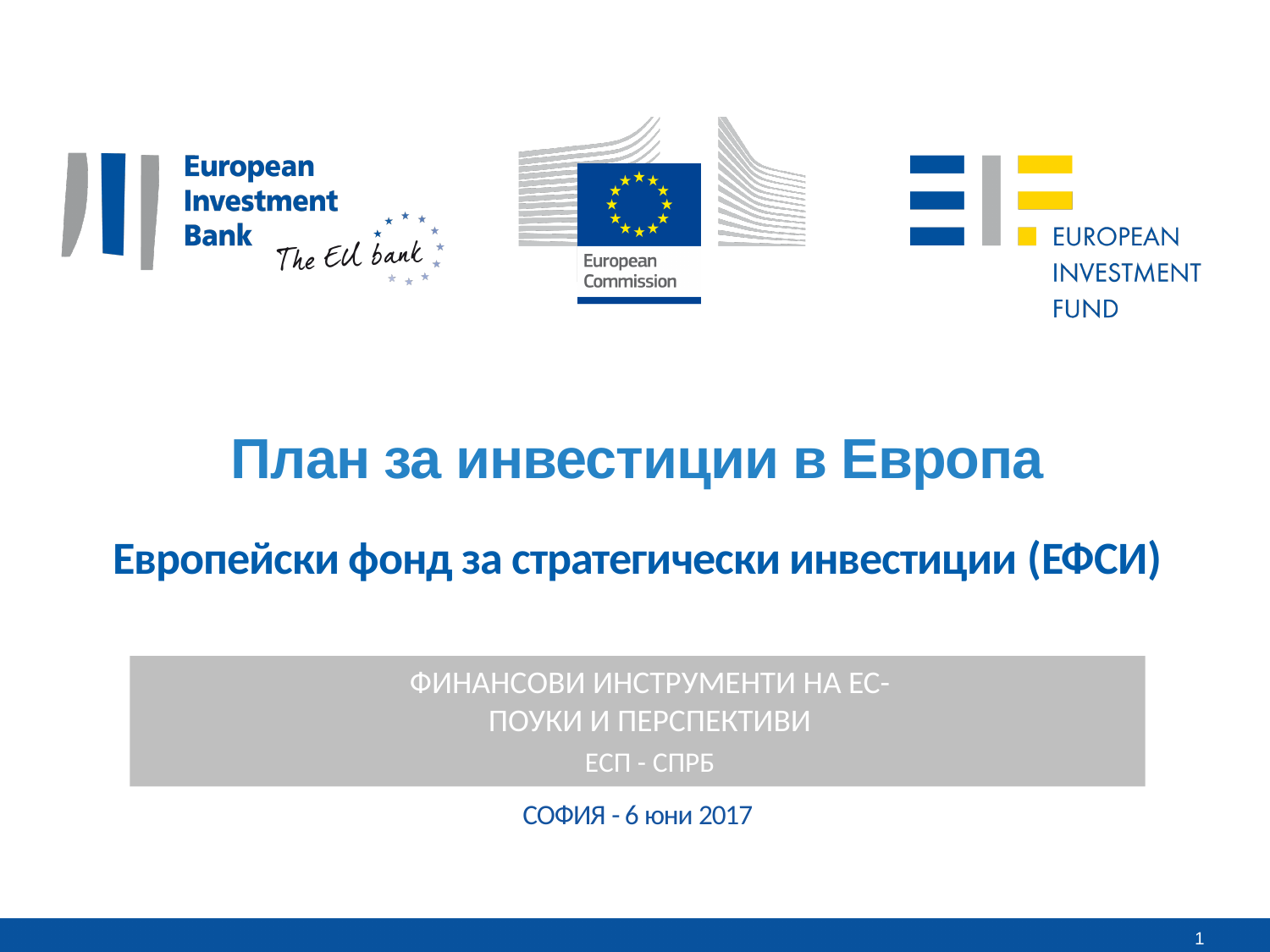

# План за инвестиции в Европа Европейски фонд за стратегически инвестиции (ЕФСИ)

ФИНАНСОВИ ИНСТРУМЕНТИ НА ЕС-
ПОУКИ И ПЕРСПЕКТИВИ
EСП - СПРБ
СОФИЯ - 6 юни 2017
1